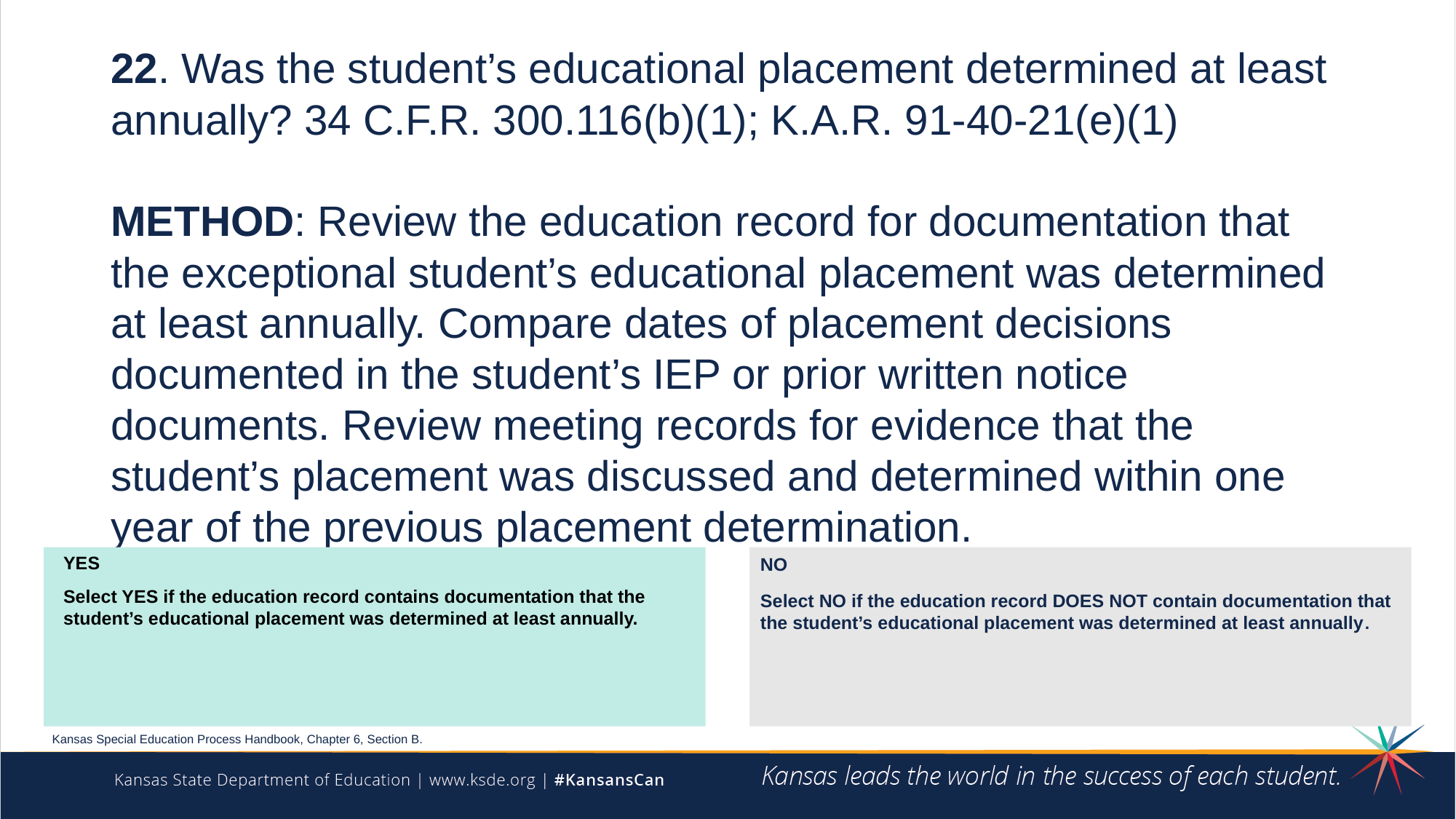

# Question 23
22. Was the student’s educational placement determined at least annually? 34 C.F.R. 300.116(b)(1); K.A.R. 91-40-21(e)(1)
METHOD: Review the education record for documentation that the exceptional student’s educational placement was determined at least annually. Compare dates of placement decisions documented in the student’s IEP or prior written notice documents. Review meeting records for evidence that the student’s placement was discussed and determined within one year of the previous placement determination.
YES
Select YES if the education record contains documentation that the student’s educational placement was determined at least annually.
NO
Select NO if the education record DOES NOT contain documentation that the student’s educational placement was determined at least annually.
Kansas Special Education Process Handbook, Chapter 6, Section B.